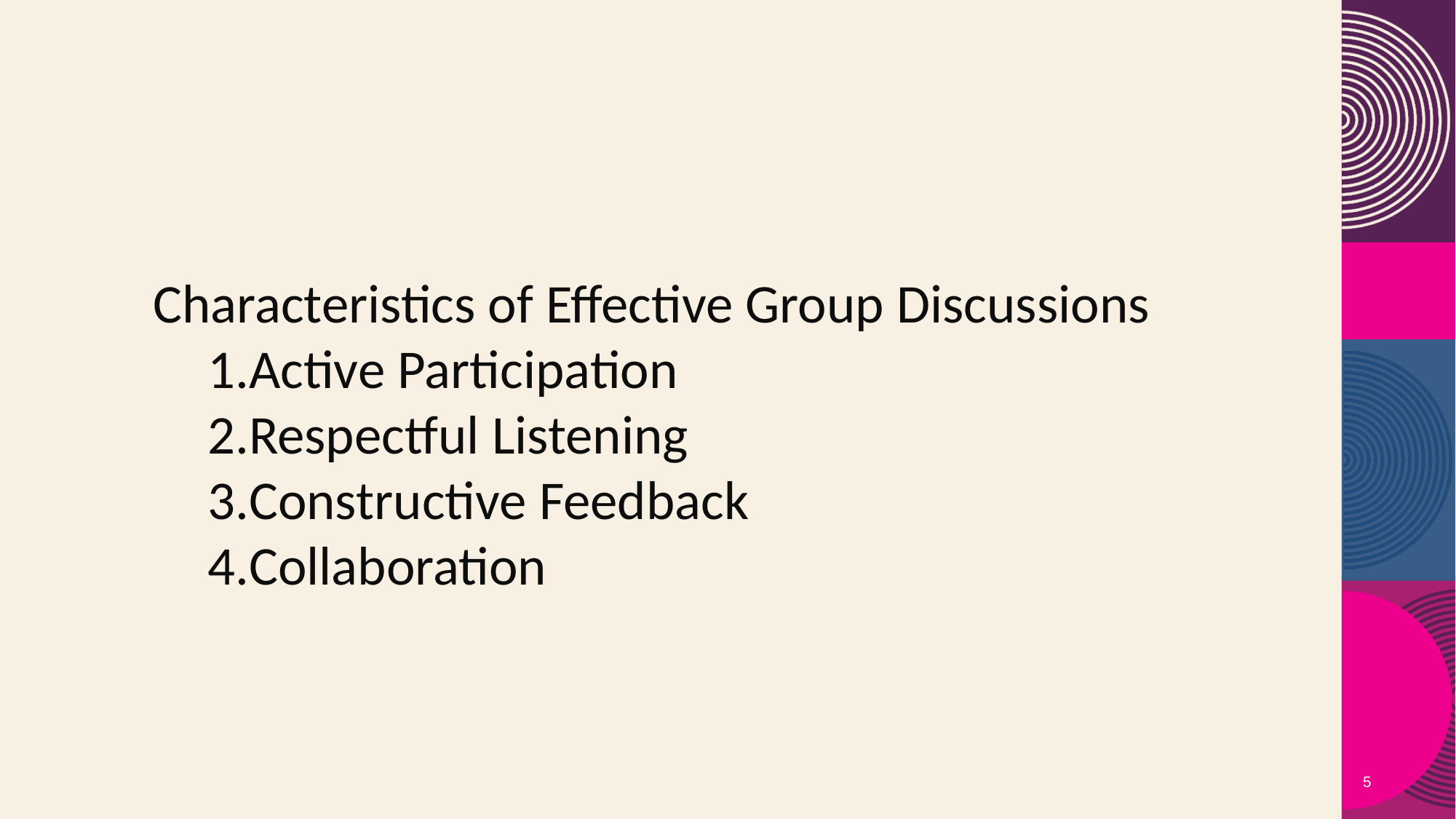

Characteristics of Effective Group Discussions
Active Participation
Respectful Listening
Constructive Feedback
Collaboration
5